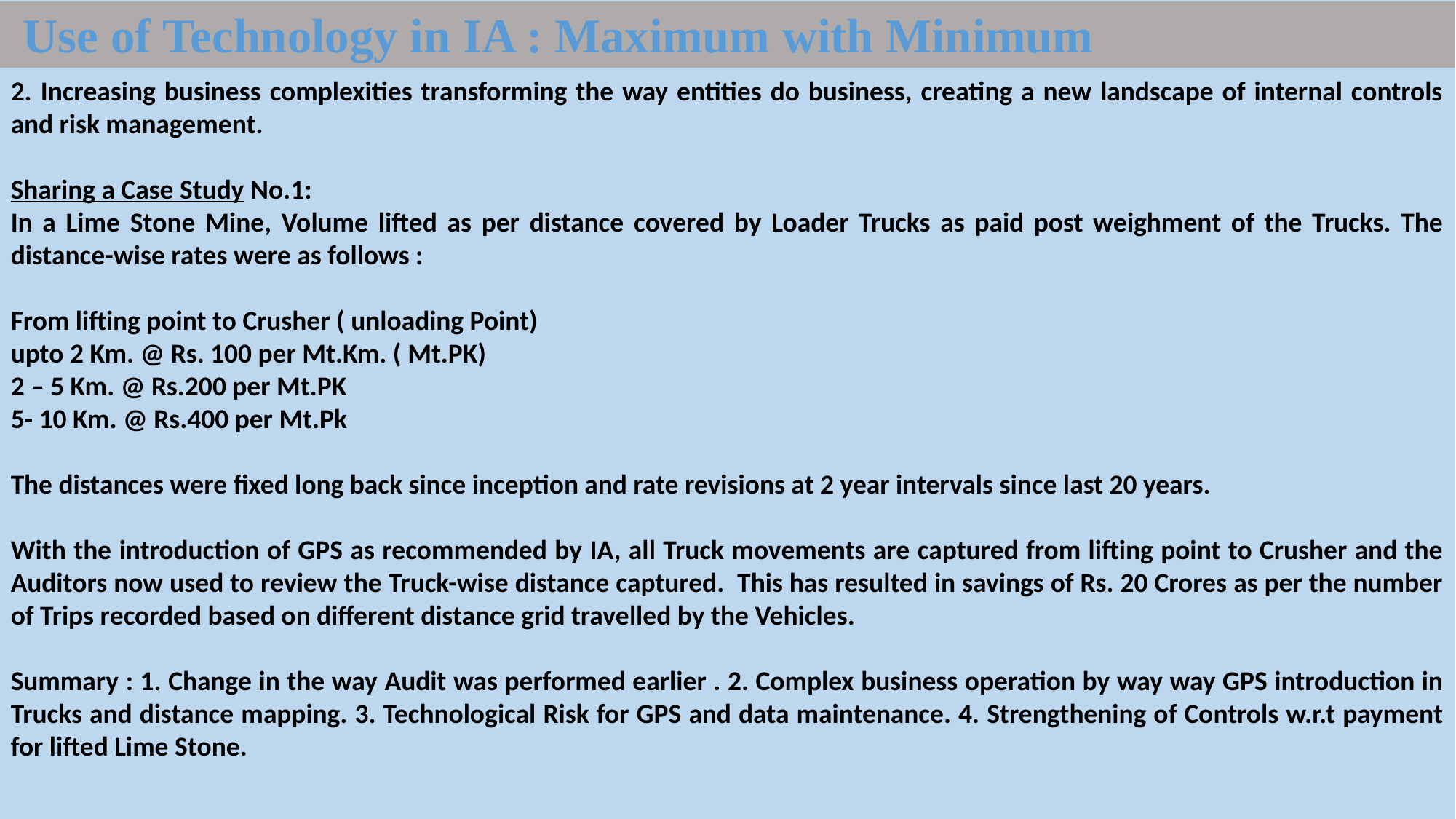

Use of Technology in IA : Maximum with Minimum
2. Increasing business complexities transforming the way entities do business, creating a new landscape of internal controls and risk management.

Sharing a Case Study No.1:
In a Lime Stone Mine, Volume lifted as per distance covered by Loader Trucks as paid post weighment of the Trucks. The distance-wise rates were as follows :

From lifting point to Crusher ( unloading Point)
upto 2 Km. @ Rs. 100 per Mt.Km. ( Mt.PK)
2 – 5 Km. @ Rs.200 per Mt.PK
5- 10 Km. @ Rs.400 per Mt.Pk

The distances were fixed long back since inception and rate revisions at 2 year intervals since last 20 years.

With the introduction of GPS as recommended by IA, all Truck movements are captured from lifting point to Crusher and the Auditors now used to review the Truck-wise distance captured.  This has resulted in savings of Rs. 20 Crores as per the number of Trips recorded based on different distance grid travelled by the Vehicles.

Summary : 1. Change in the way Audit was performed earlier . 2. Complex business operation by way way GPS introduction in Trucks and distance mapping. 3. Technological Risk for GPS and data maintenance. 4. Strengthening of Controls w.r.t payment for lifted Lime Stone.